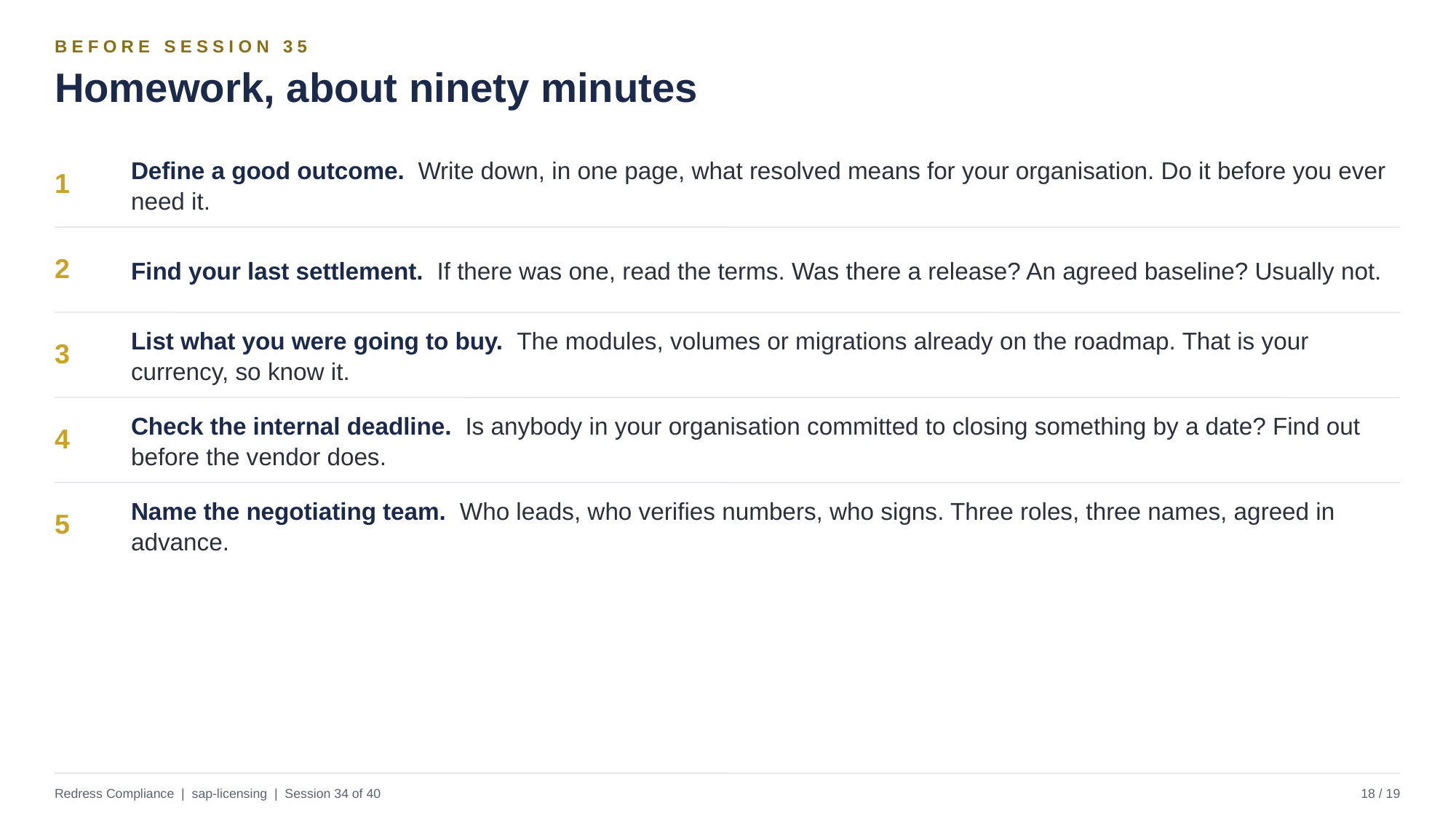

BEFORE SESSION 35
Homework, about ninety minutes
Define a good outcome.  Write down, in one page, what resolved means for your organisation. Do it before you ever need it.
1

Find your last settlement.  If there was one, read the terms. Was there a release? An agreed baseline? Usually not.
2

List what you were going to buy.  The modules, volumes or migrations already on the roadmap. That is your currency, so know it.
3

Check the internal deadline.  Is anybody in your organisation committed to closing something by a date? Find out before the vendor does.
4

Name the negotiating team.  Who leads, who verifies numbers, who signs. Three roles, three names, agreed in advance.
5

Redress Compliance  |  sap-licensing  |  Session 34 of 40
18 / 19